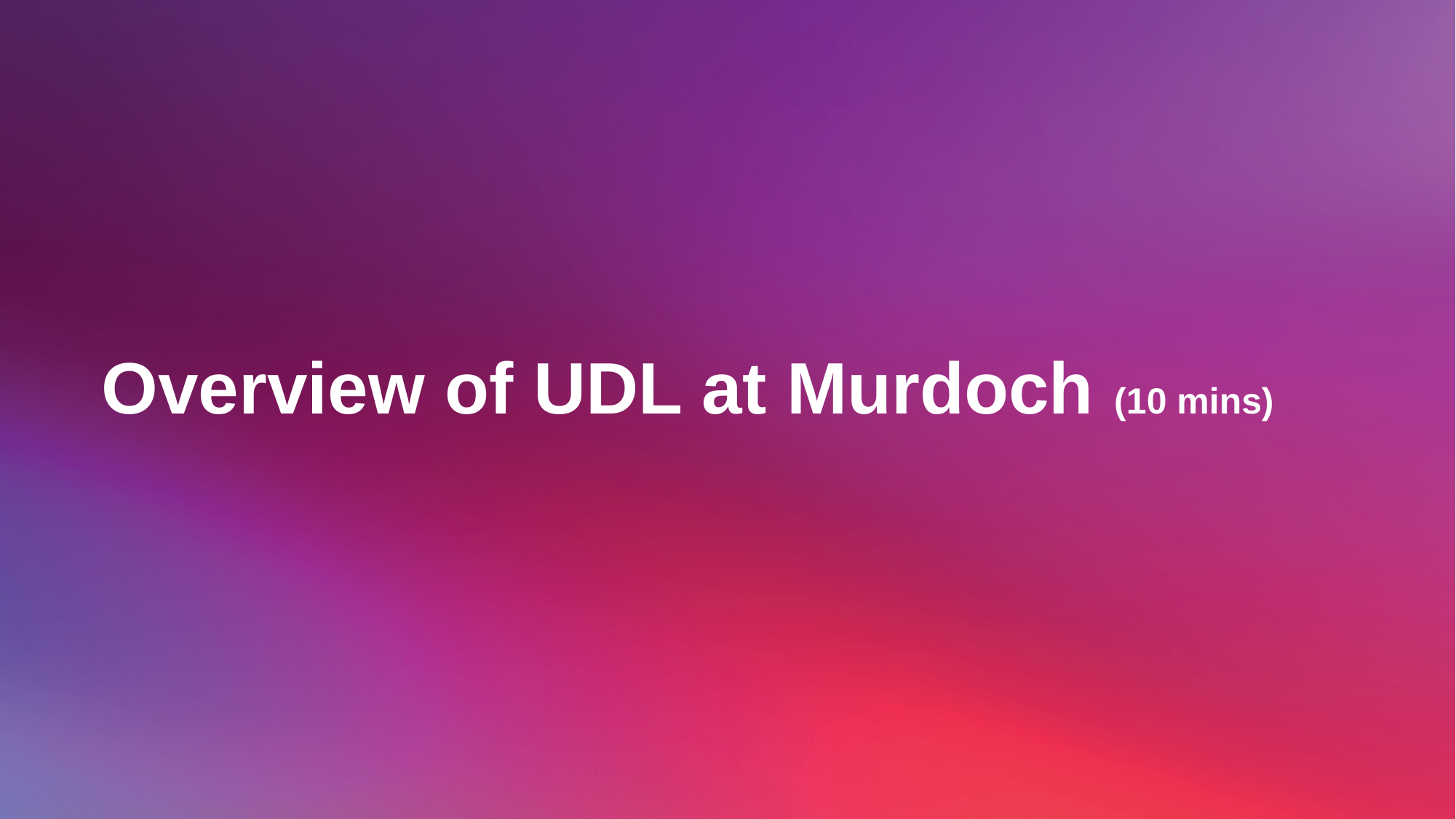

# Overview of UDL at Murdoch (10 mins)